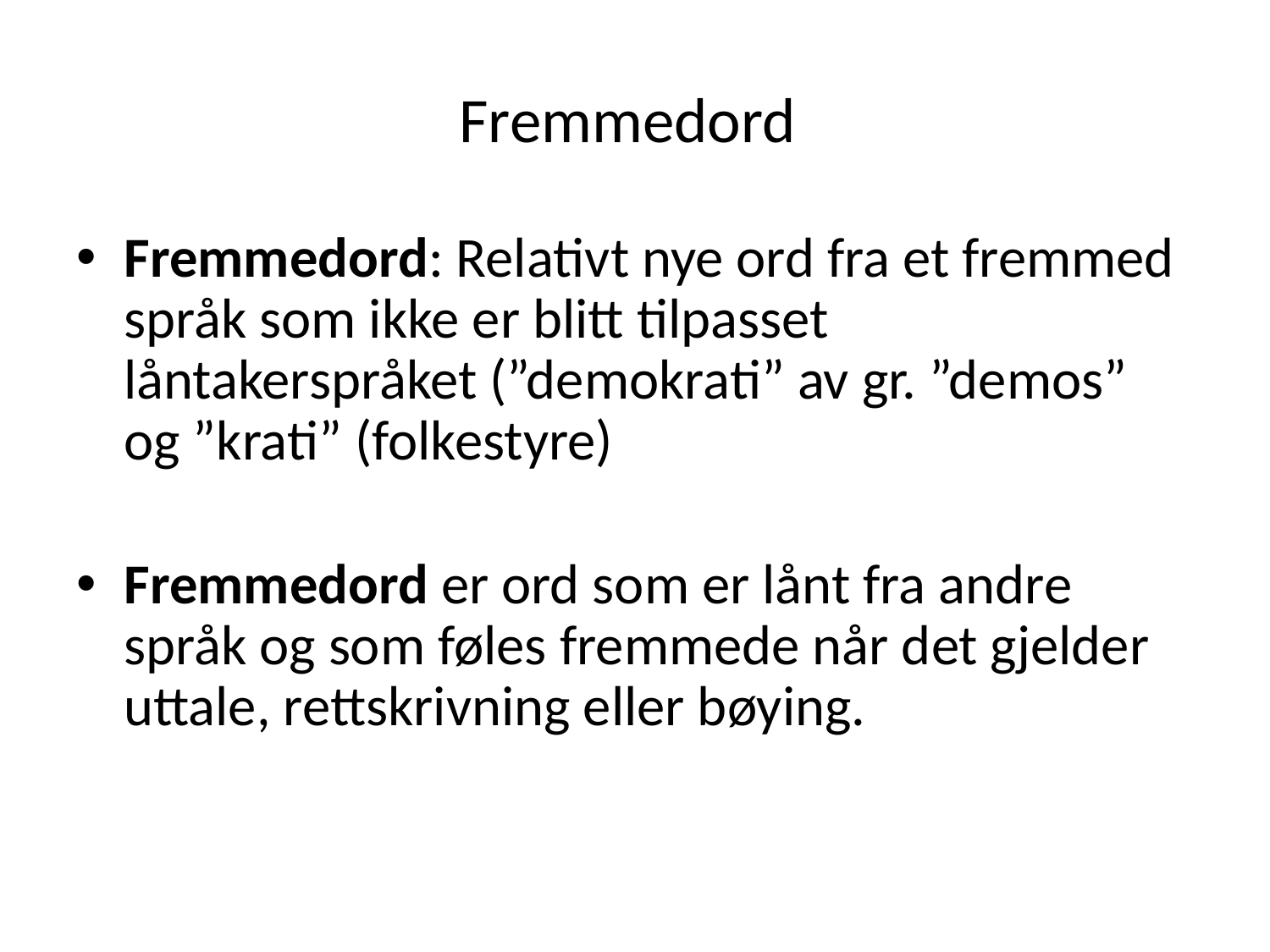

# Fremmedord
Fremmedord: Relativt nye ord fra et fremmed språk som ikke er blitt tilpasset låntakerspråket (”demokrati” av gr. ”demos” og ”krati” (folkestyre)

Fremmedord er ord som er lånt fra andre språk og som føles fremmede når det gjelder uttale, rettskrivning eller bøying.